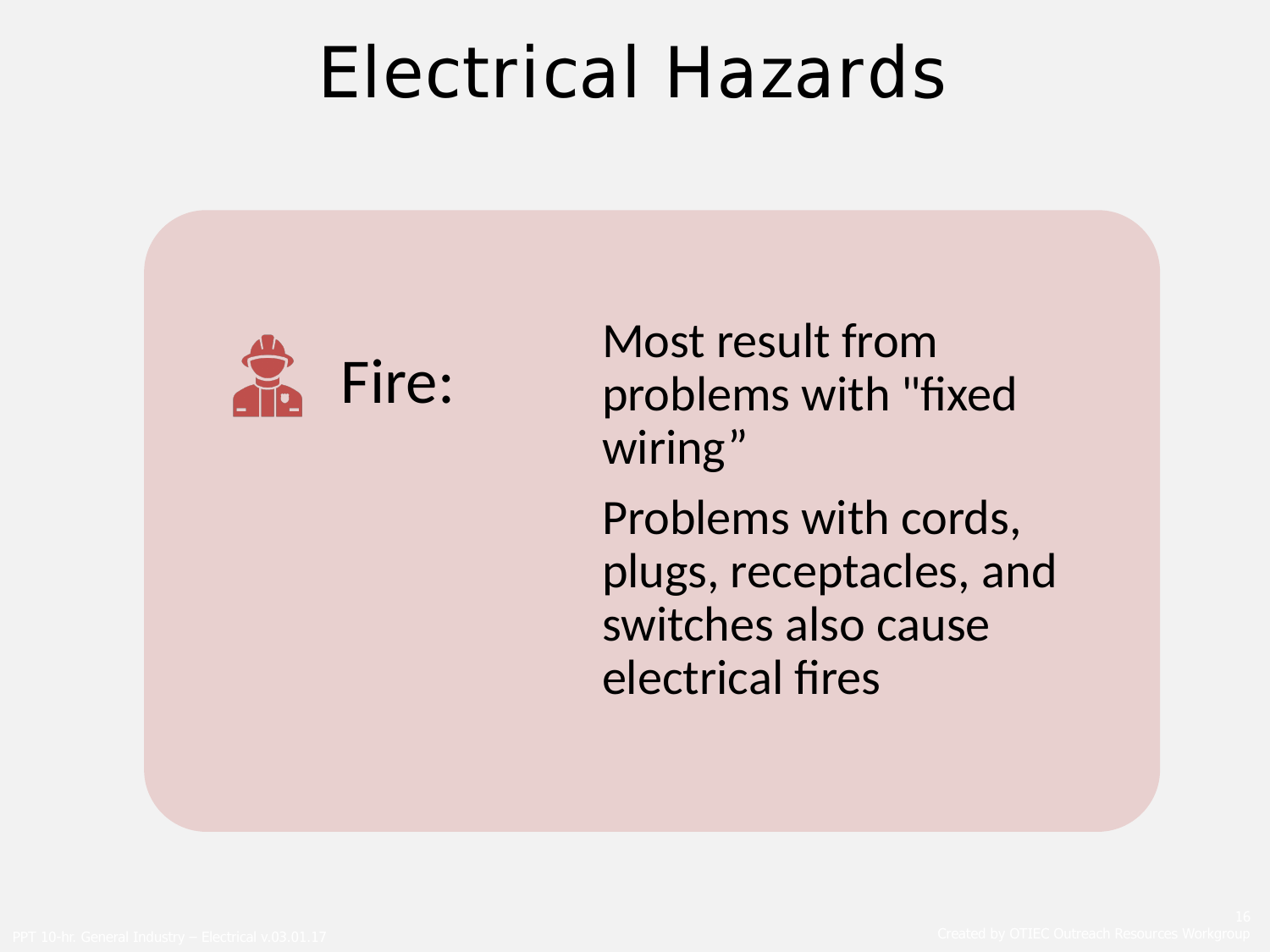

# Electrical Hazards
Fire:
Most result from problems with "fixed wiring”
Problems with cords, plugs, receptacles, and switches also cause electrical fires